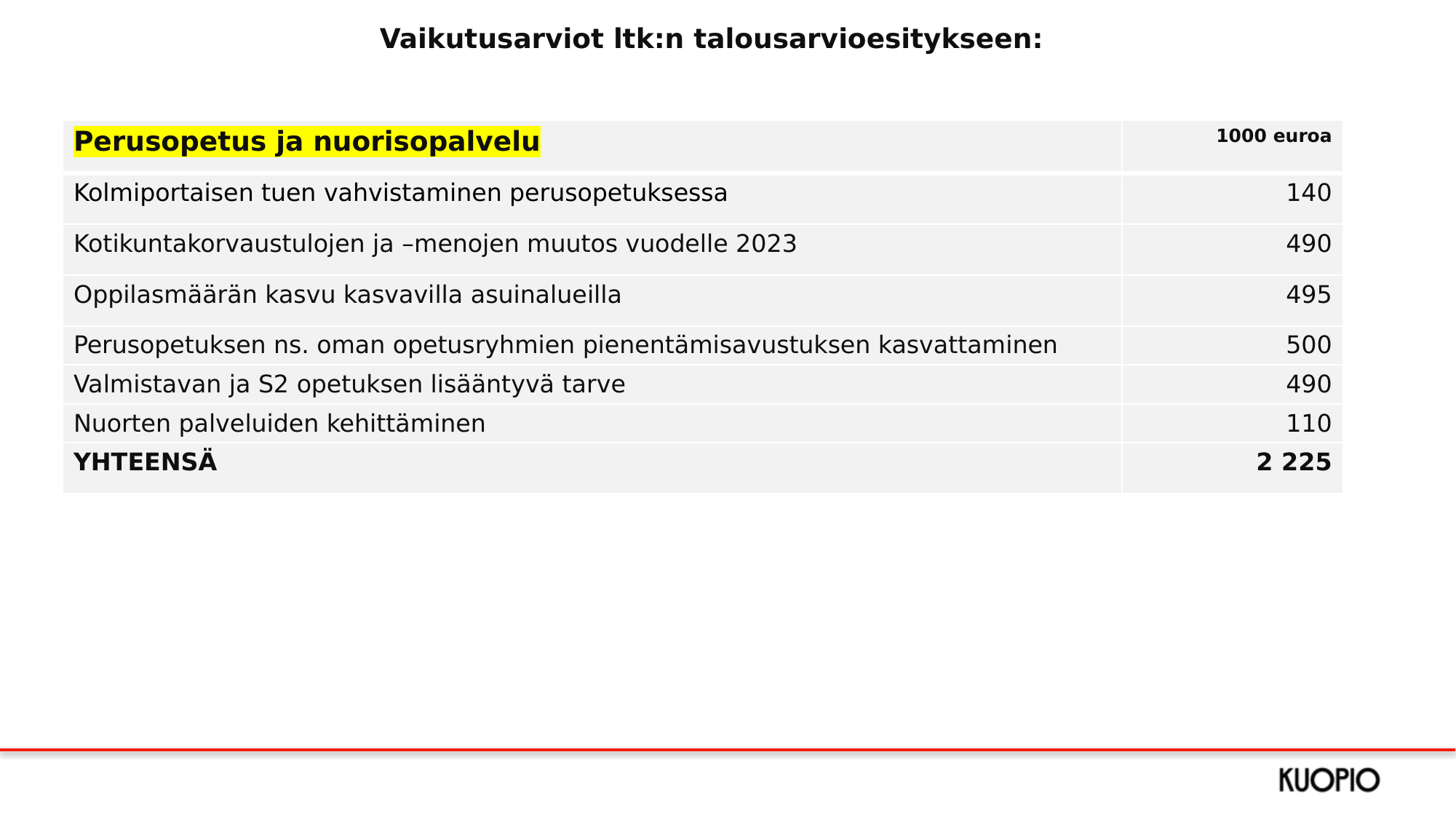

Vaikutusarviot ltk:n talousarvioesitykseen:

| Perusopetus ja nuorisopalvelu | 1000 euroa |
| --- | --- |
| Kolmiportaisen tuen vahvistaminen perusopetuksessa | 140 |
| Kotikuntakorvaustulojen ja –menojen muutos vuodelle 2023 | 490 |
| Oppilasmäärän kasvu kasvavilla asuinalueilla | 495 |
| Perusopetuksen ns. oman opetusryhmien pienentämisavustuksen kasvattaminen | 500 |
| Valmistavan ja S2 opetuksen lisääntyvä tarve | 490 |
| Nuorten palveluiden kehittäminen | 110 |
| YHTEENSÄ | 2 225 |